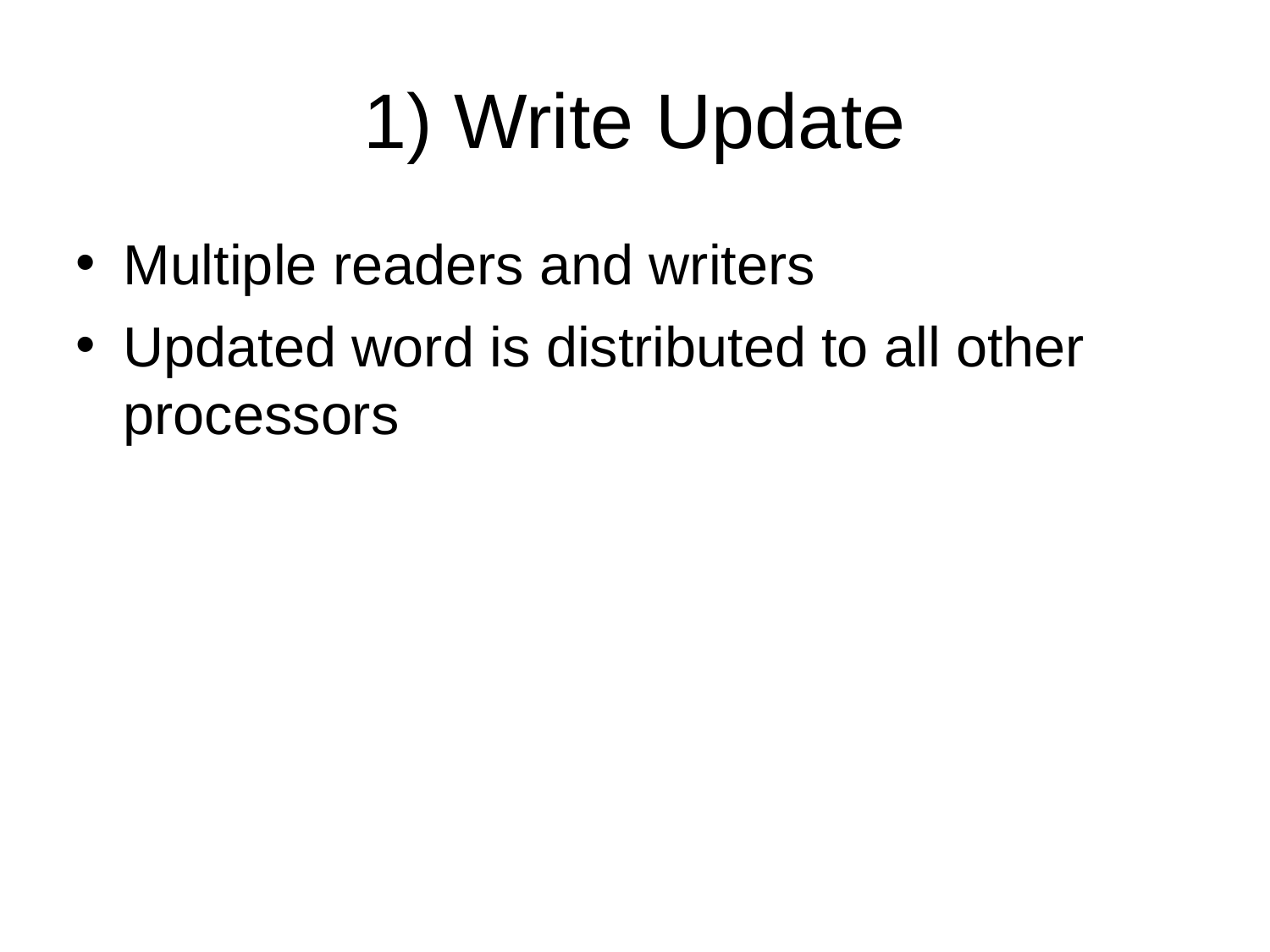

1) Write Update
Multiple readers and writers
Updated word is distributed to all other processors